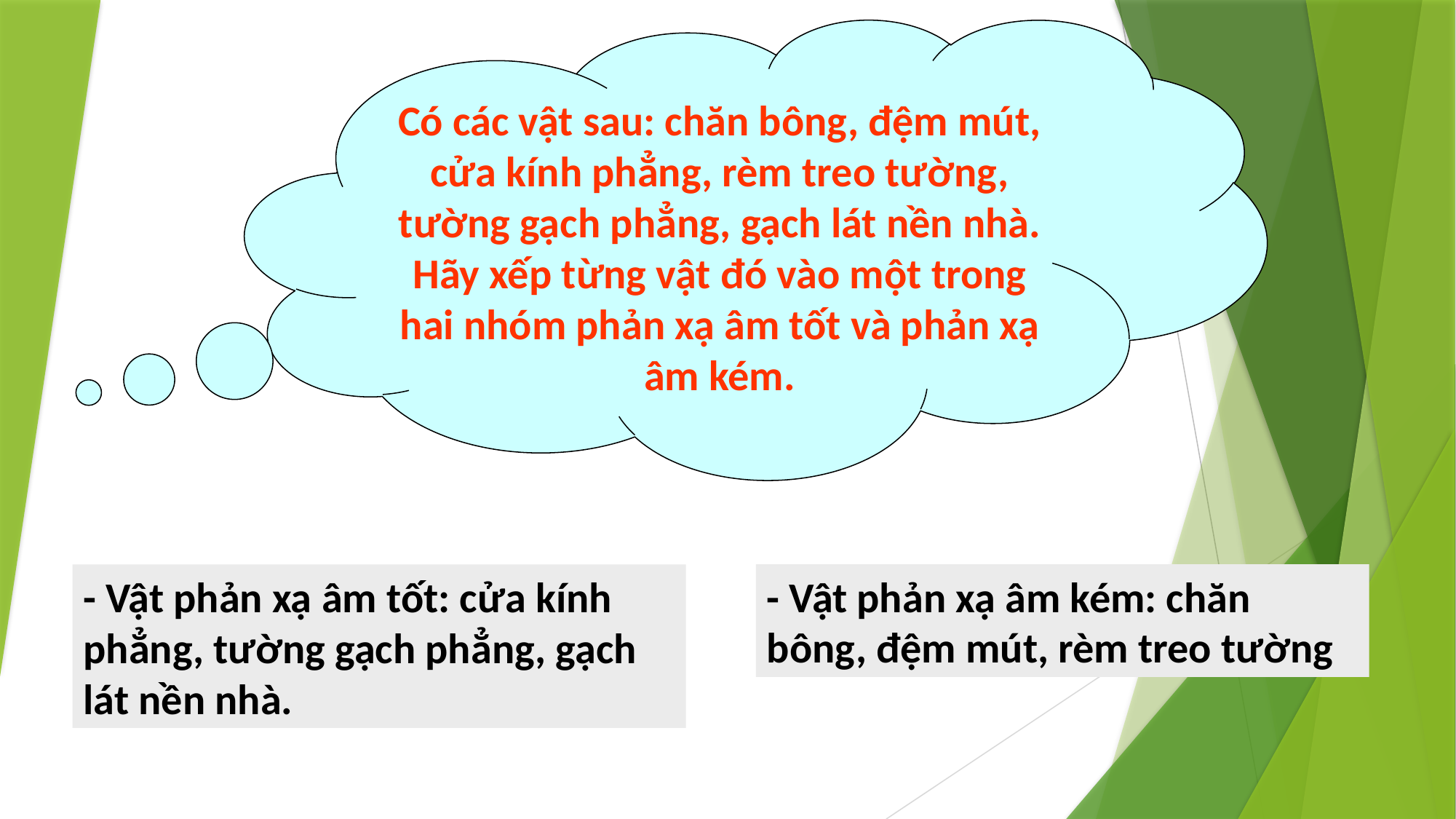

Có các vật sau: chăn bông, đệm mút, cửa kính phẳng, rèm treo tường, tường gạch phẳng, gạch lát nền nhà. Hãy xếp từng vật đó vào một trong hai nhóm phản xạ âm tốt và phản xạ âm kém.
- Vật phản xạ âm tốt: cửa kính phẳng, tường gạch phẳng, gạch lát nền nhà.
- Vật phản xạ âm kém: chăn bông, đệm mút, rèm treo tường